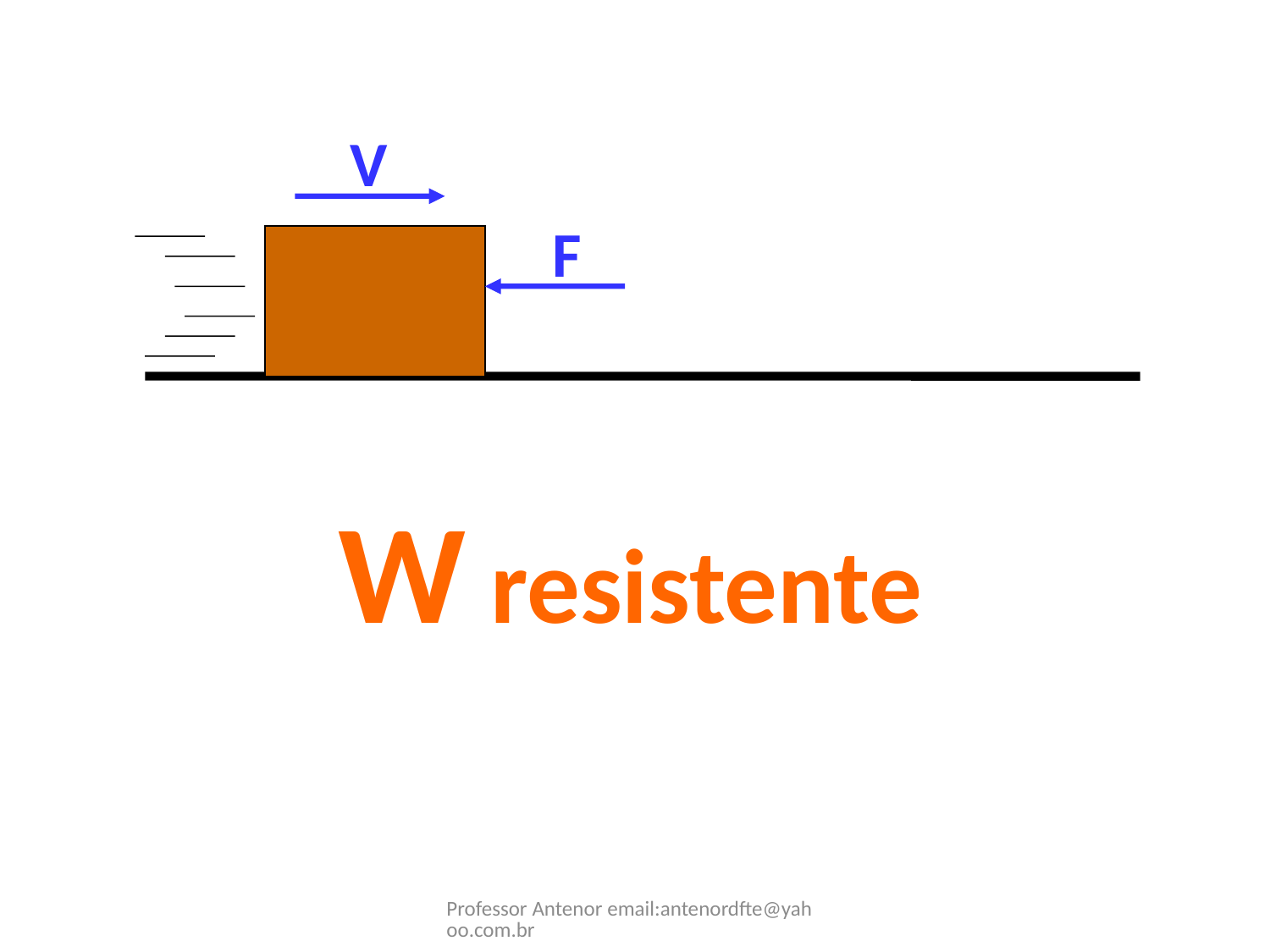

V

F

W resistente
Professor Antenor email:antenordfte@yahoo.com.br